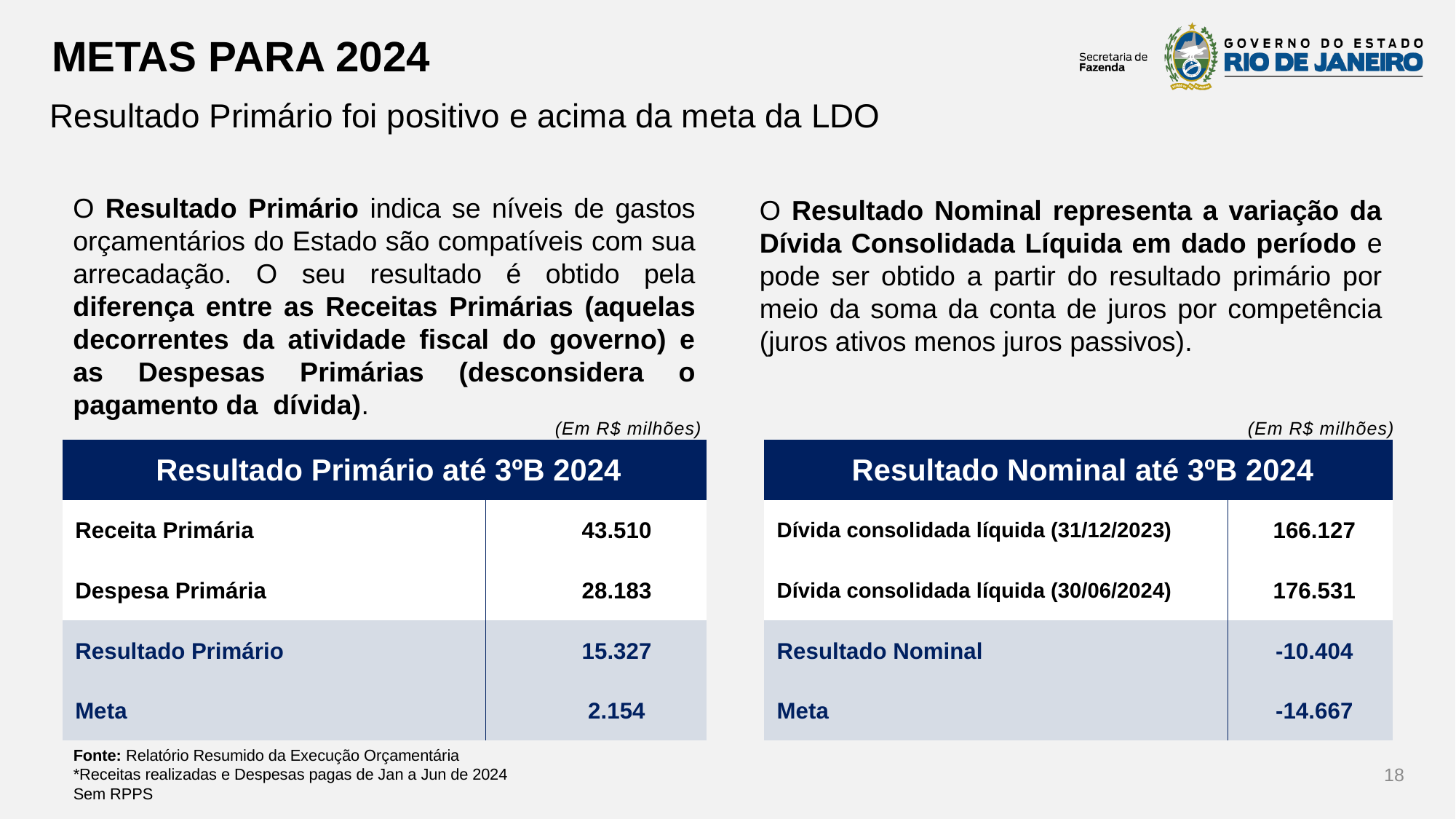

METAS PARA 2024
Resultado Primário foi positivo e acima da meta da LDO
O Resultado Primário indica se níveis de gastos orçamentários do Estado são compatíveis com sua arrecadação. O seu resultado é obtido pela diferença entre as Receitas Primárias (aquelas decorrentes da atividade fiscal do governo) e as Despesas Primárias (desconsidera o pagamento da  dívida).
O Resultado Nominal representa a variação da Dívida Consolidada Líquida em dado período e pode ser obtido a partir do resultado primário por meio da soma da conta de juros por competência (juros ativos menos juros passivos).
(Em R$ milhões)
(Em R$ milhões)
| Resultado Primário até 3ºB 2024 | 2022 |
| --- | --- |
| Receita Primária | 43.510 |
| Despesa Primária | 28.183 |
| Resultado Primário | 15.327 |
| Meta | 2.154 |
| Resultado Nominal até 3ºB 2024 | 2022 |
| --- | --- |
| Dívida consolidada líquida (31/12/2023) | 166.127 |
| Dívida consolidada líquida (30/06/2024) | 176.531 |
| Resultado Nominal | -10.404 |
| Meta | -14.667 |
Fonte: Relatório Resumido da Execução Orçamentária
​*Receitas realizadas e Despesas pagas de Jan a Jun de 2024
Sem RPPS
18